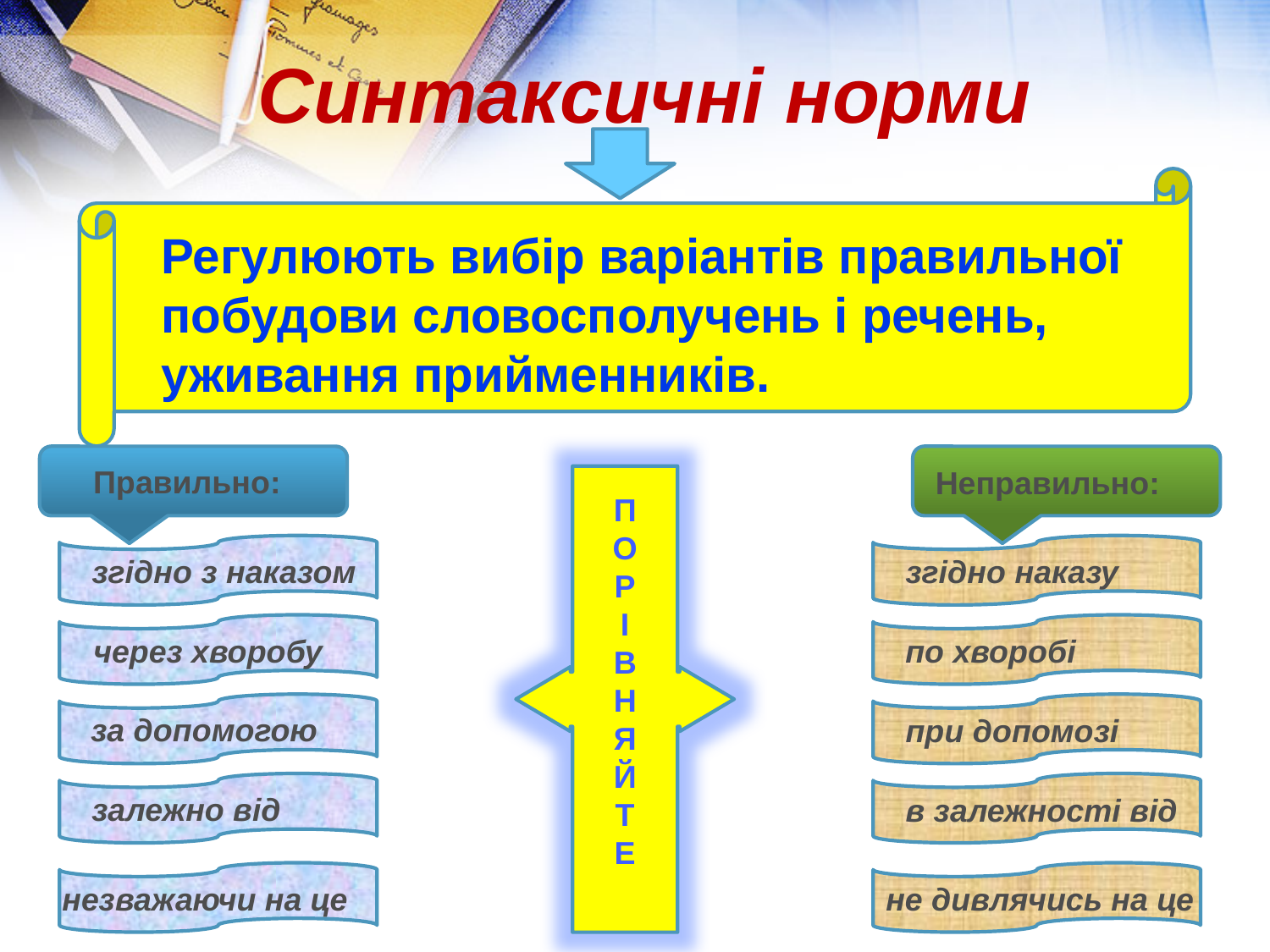

Синтаксичні норми

Регулюють вибір варіантів правильної побудови словосполучень і речень, уживання прийменників.

Правильно:
Неправильно:
П
О
Р
І
В
Н
Я
Й
Т
Е

 згідно з наказом
згідно наказу

через хворобу
по хворобі

 за допомогою
при допомозі

залежно від
в залежності від

незважаючи на це
не дивлячись на це